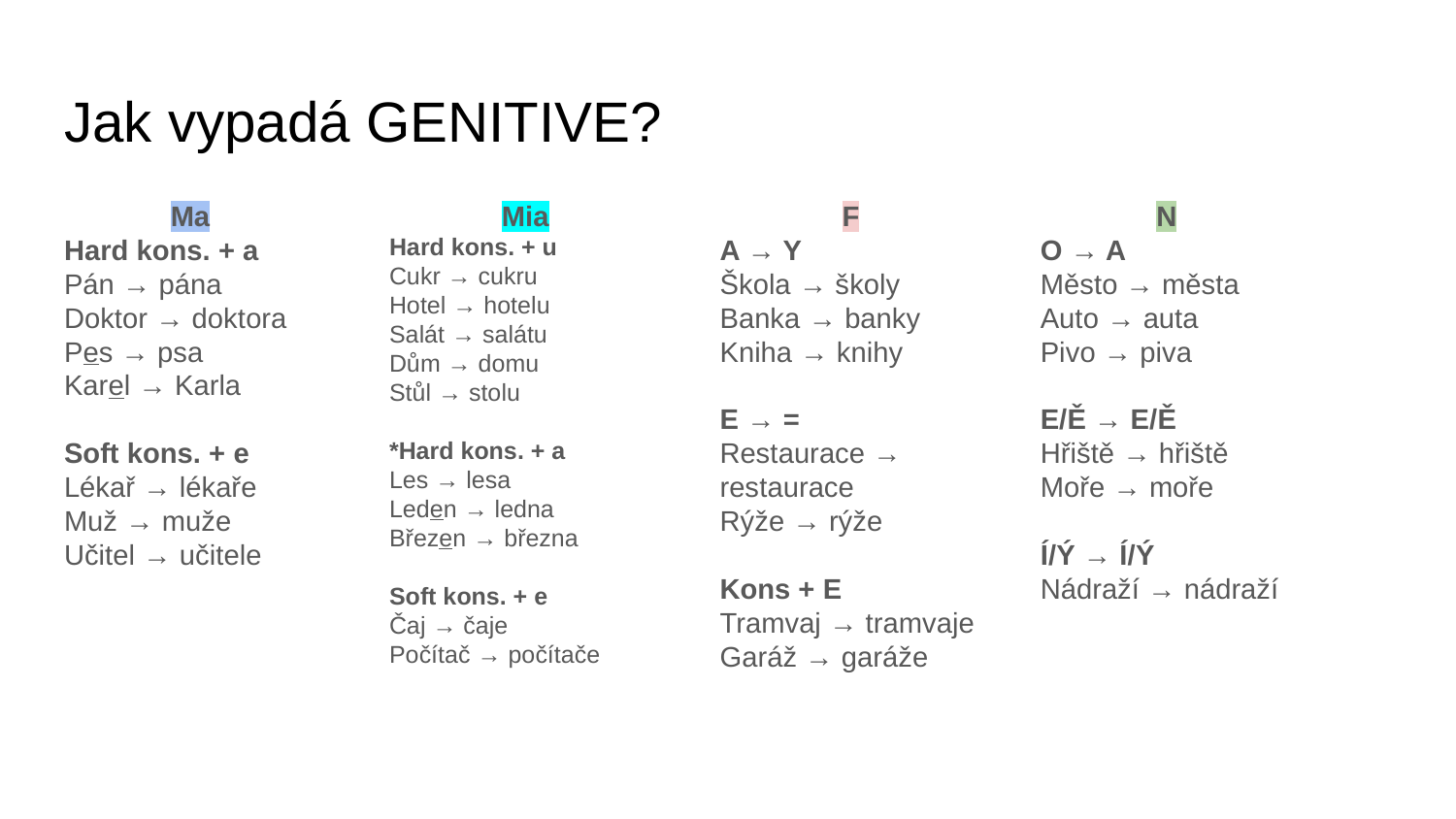

# Jak vypadá GENITIVE?
Ma
Hard kons. + a
Pán → pána
Doktor → doktora
Pes → psa
Karel → Karla

Soft kons. + e
Lékař → lékaře
Muž → muže
Učitel → učitele

Mia
Hard kons. + u
Cukr → cukru
Hotel → hotelu
Salát → salátu
Dům → domu
Stůl → stolu

*Hard kons. + a
Les → lesa
Leden → ledna
Březen → března

Soft kons. + e
Čaj → čaje
Počítač → počítače
F
A → Y
Škola → školy
Banka → banky
Kniha → knihy

E → =
Restaurace → restaurace
Rýže → rýže

Kons + E
Tramvaj → tramvaje
Garáž → garáže
N
O → A
Město → města
Auto → auta
Pivo → piva

E/Ě → E/Ě
Hřiště → hřiště
Moře → moře

Í/Ý → Í/Ý
Nádraží → nádraží